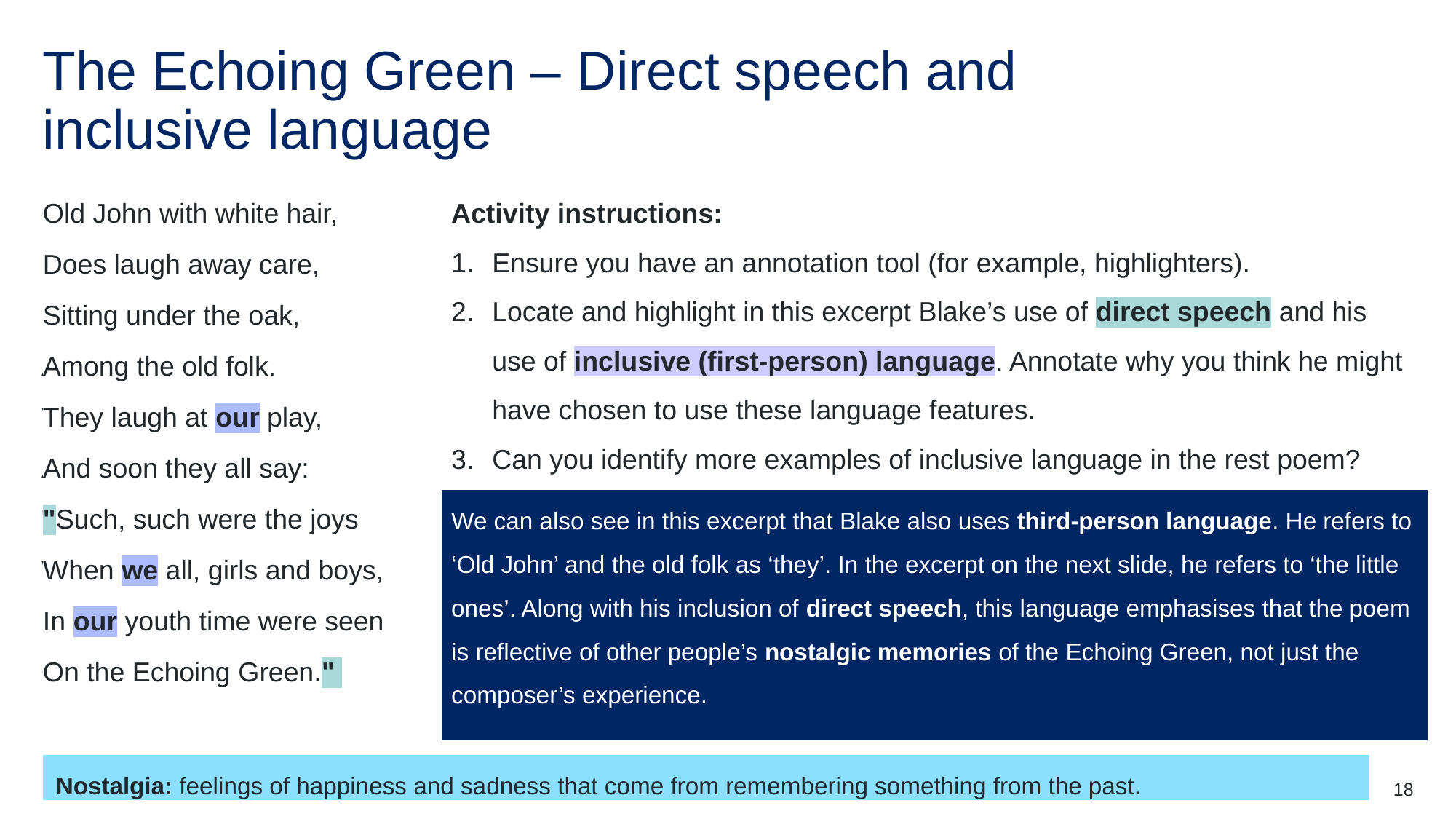

# The Echoing Green – Direct speech and inclusive language
Activity instructions:
Ensure you have an annotation tool (for example, highlighters).
Locate and highlight in this excerpt Blake’s use of direct speech and his use of inclusive (first-person) language. Annotate why you think he might have chosen to use these language features.
Can you identify more examples of inclusive language in the rest poem?
Old John with white hair,
Does laugh away care,
Sitting under the oak,
Among the old folk.
They laugh at our play,
And soon they all say:
"Such, such were the joys
When we all, girls and boys,
In our youth time were seen
On the Echoing Green."
Old John with white hair,
Does laugh away care,
Sitting under the oak,
Among the old folk.
They laugh at our play,
And soon they all say:
"Such, such were the joys
When we all, girls and boys,
In our youth time were seen
On the Echoing Green."
We can also see in this excerpt that Blake also uses third-person language. He refers to ‘Old John’ and the old folk as ‘they’. In the excerpt on the next slide, he refers to ‘the little ones’. Along with his inclusion of direct speech, this language emphasises that the poem is reflective of other people’s nostalgic memories of the Echoing Green, not just the composer’s experience.
Nostalgia: feelings of happiness and sadness that come from remembering something from the past.
18